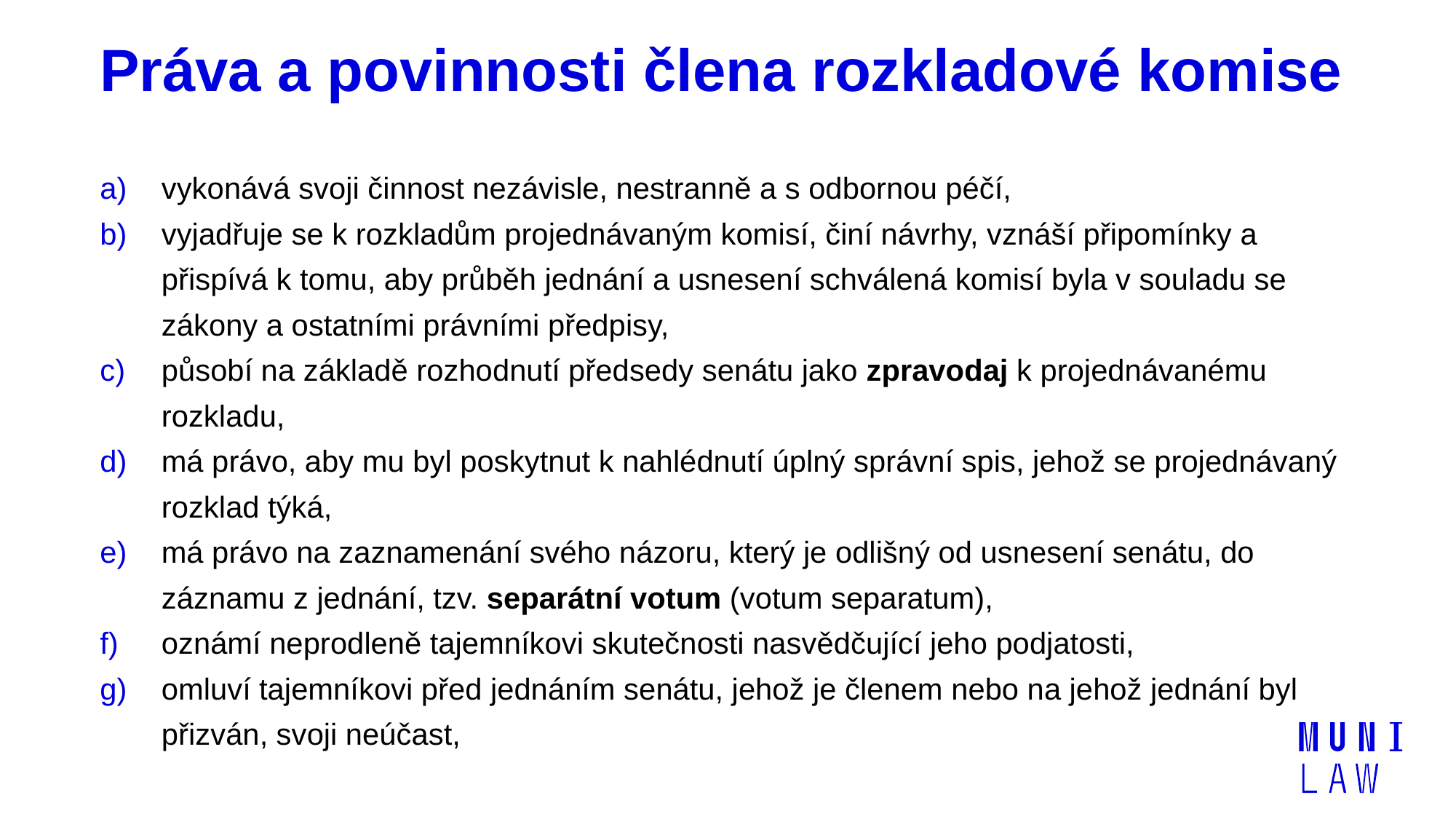

# Práva a povinnosti člena rozkladové komise

vykonává svoji činnost nezávisle, nestranně a s odbornou péčí,
vyjadřuje se k rozkladům projednávaným komisí, činí návrhy, vznáší připomínky a přispívá k tomu, aby průběh jednání a usnesení schválená komisí byla v souladu se zákony a ostatními právními předpisy,
působí na základě rozhodnutí předsedy senátu jako zpravodaj k projednávanému rozkladu,
má právo, aby mu byl poskytnut k nahlédnutí úplný správní spis, jehož se projednávaný rozklad týká,
má právo na zaznamenání svého názoru, který je odlišný od usnesení senátu, do záznamu z jednání, tzv. separátní votum (votum separatum),
oznámí neprodleně tajemníkovi skutečnosti nasvědčující jeho podjatosti,
omluví tajemníkovi před jednáním senátu, jehož je členem nebo na jehož jednání byl přizván, svoji neúčast,